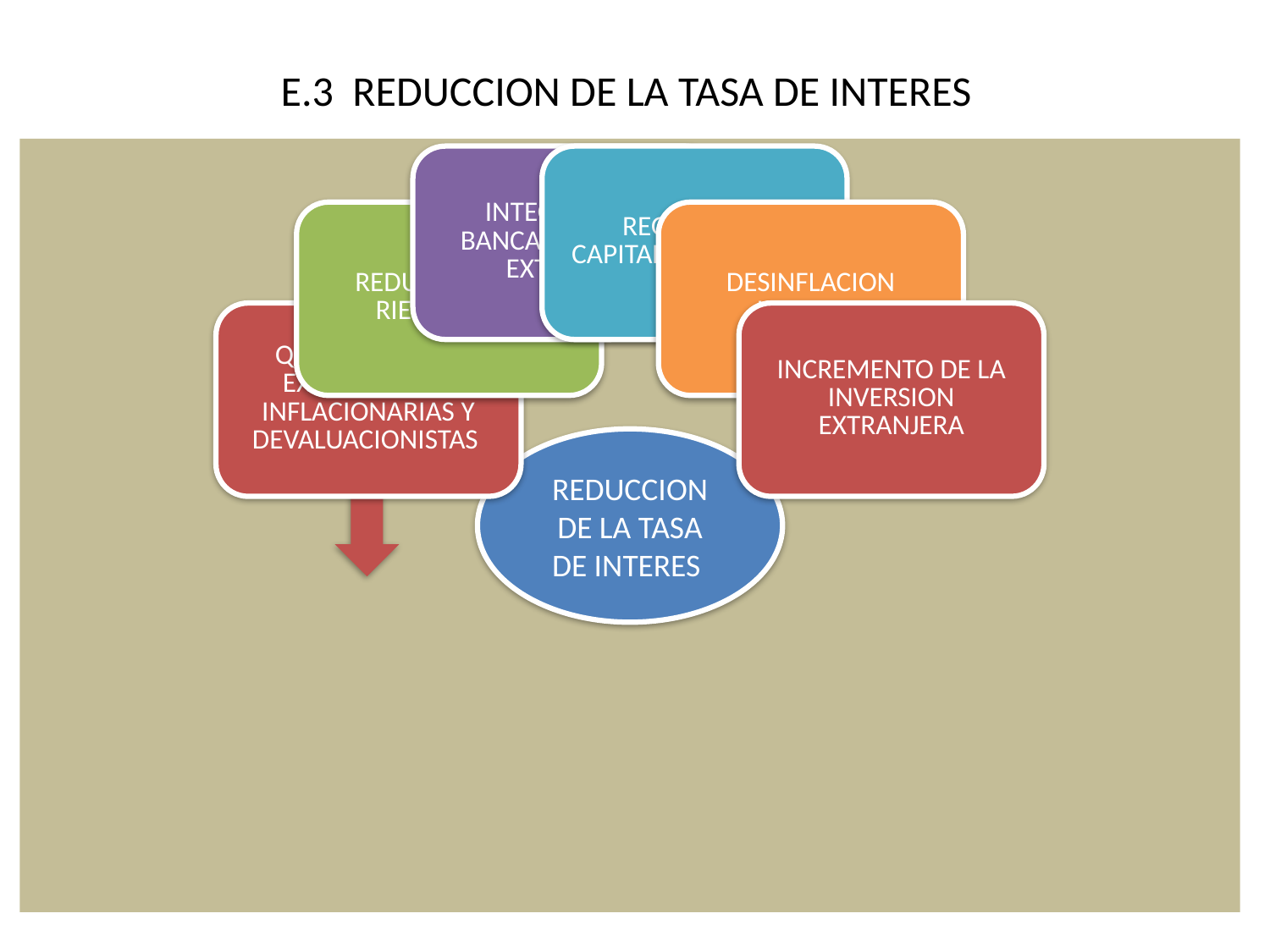

# E.3  REDUCCION DE LA TASA DE INTERES
REDUCCION DE LA TASA DE INTERES
QUIEBRE DE LAS EXPECTIATIVAS INFLACIONARIAS Y DEVALUACIONISTAS
INCREMENTO DE LA INVERSION EXTRANJERA